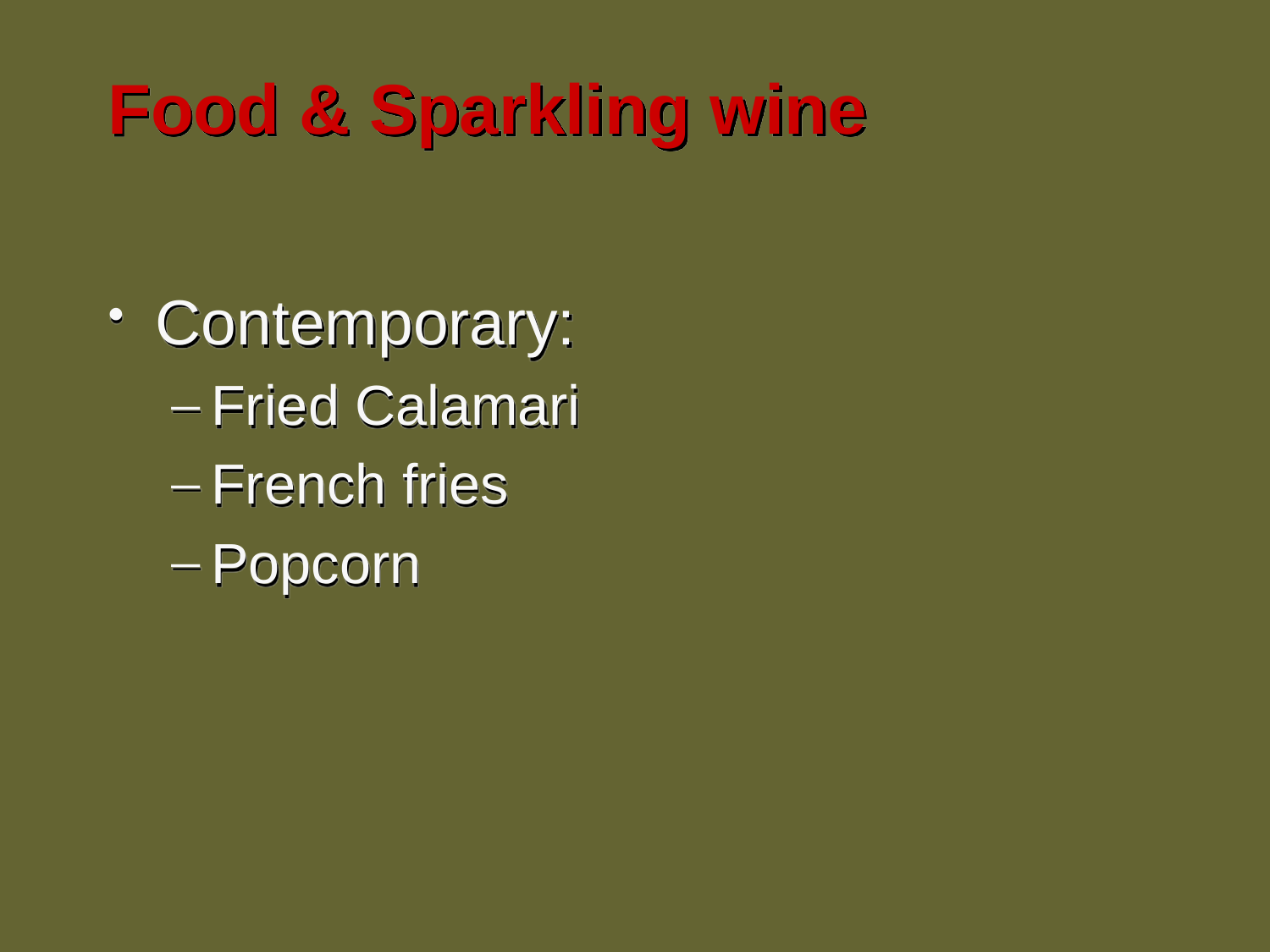

# Food & Sparkling wine
Contemporary:
Fried Calamari
French fries
Popcorn